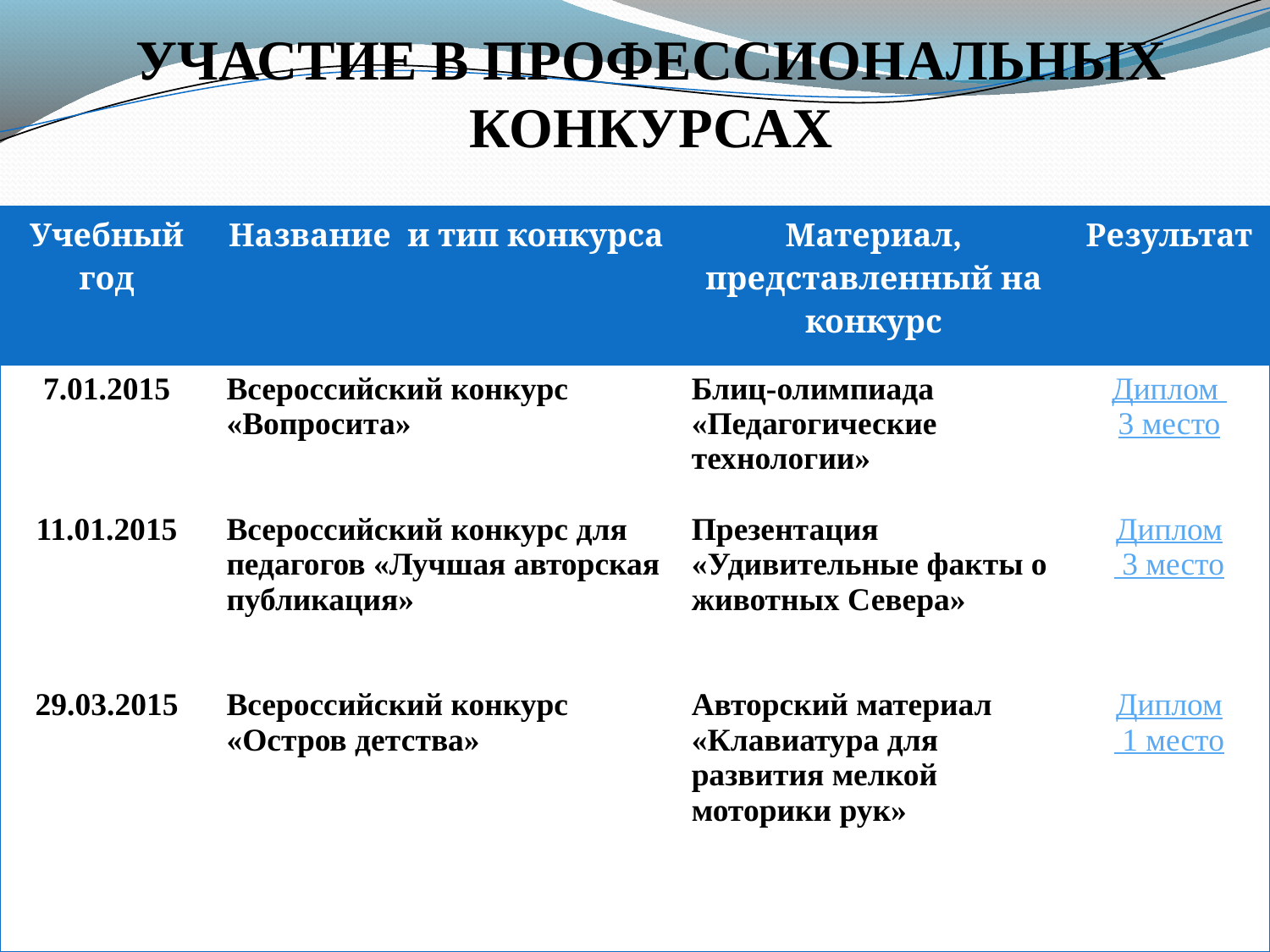

# УЧАСТИЕ В ПРОФЕССИОНАЛЬНЫХ КОНКУРСАХ
| Учебный год | Название и тип конкурса | Материал, представленный на конкурс | Результат |
| --- | --- | --- | --- |
| 7.01.2015 11.01.2015 29.03.2015 | Всероссийский конкурс «Вопросита» Всероссийский конкурс для педагогов «Лучшая авторская публикация» Всероссийский конкурс «Остров детства» | Блиц-олимпиада «Педагогические технологии» Презентация «Удивительные факты о животных Севера» Авторский материал «Клавиатура для развития мелкой моторики рук» | Диплом 3 место Диплом 3 место Диплом 1 место |
9